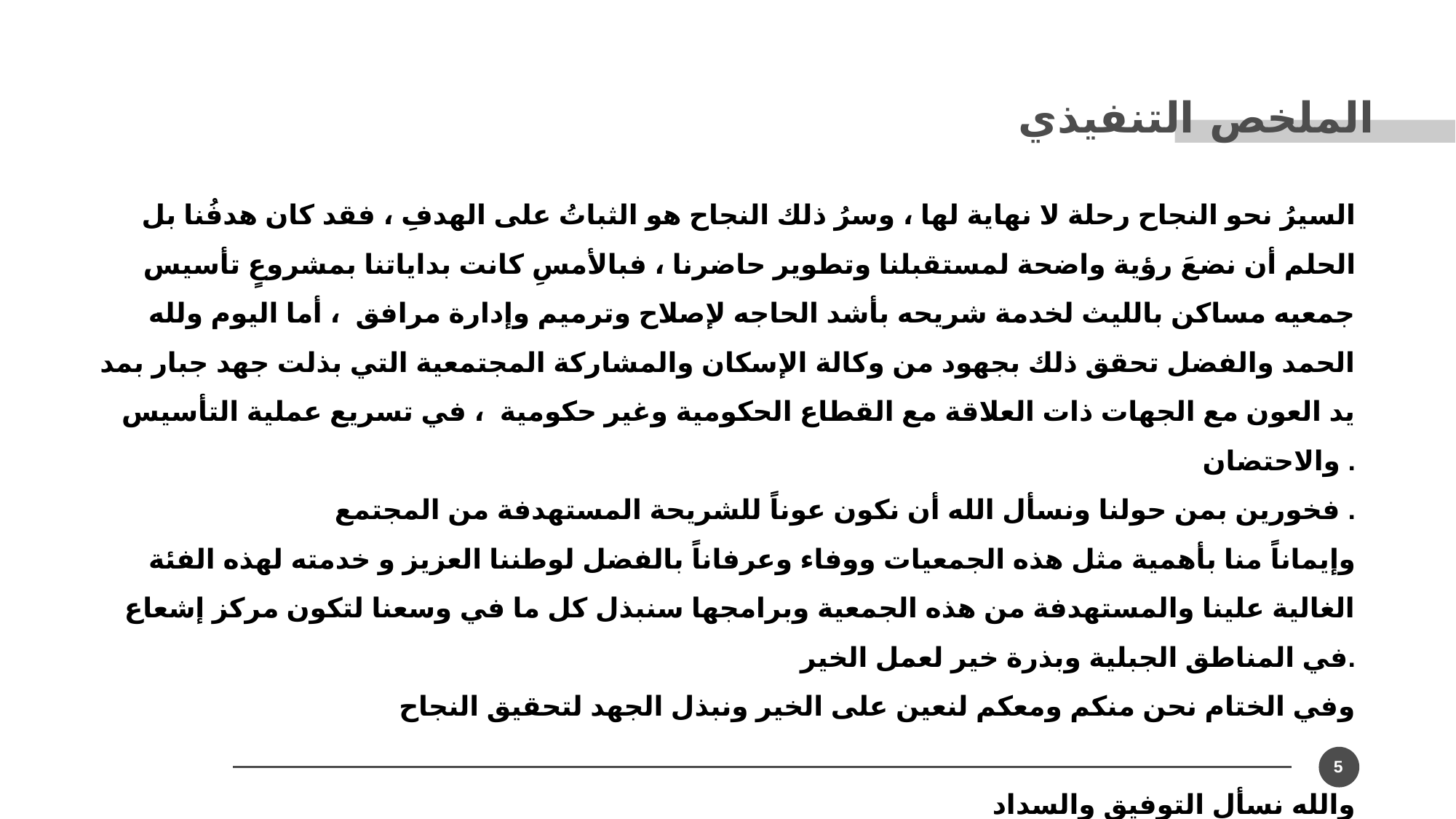

الملخص التنفيذي
السيرُ نحو النجاح رحلة لا نهاية لها ، وسرُ ذلك النجاح هو الثباتُ على الهدفِ ، فقد كان هدفُنا بل الحلم أن نضعَ رؤية واضحة لمستقبلنا وتطوير حاضرنا ، فبالأمسِ كانت بداياتنا بمشروعٍ تأسيس جمعيه مساكن بالليث لخدمة شريحه بأشد الحاجه لإصلاح وترميم وإدارة مرافق  ، أما اليوم ولله الحمد والفضل تحقق ذلك بجهود من وكالة الإسكان والمشاركة المجتمعية التي بذلت جهد جبار بمد يد العون مع الجهات ذات العلاقة مع القطاع الحكومية وغير حكومية  ، في تسريع عملية التأسيس والاحتضان .
فخورين بمن حولنا ونسأل الله أن نكون عوناً للشريحة المستهدفة من المجتمع .
وإيماناً منا بأهمية مثل هذه الجمعيات ووفاء وعرفاناً بالفضل لوطننا العزيز و خدمته لهذه الفئة  الغالية علينا والمستهدفة من هذه الجمعية وبرامجها سنبذل كل ما في وسعنا لتكون مركز إشعاع في المناطق الجبلية وبذرة خير لعمل الخير.
وفي الختام نحن منكم ومعكم لنعين على الخير ونبذل الجهد لتحقيق النجاح

والله نسأل التوفيق والسداد

		رئيس مجلس الإدارة